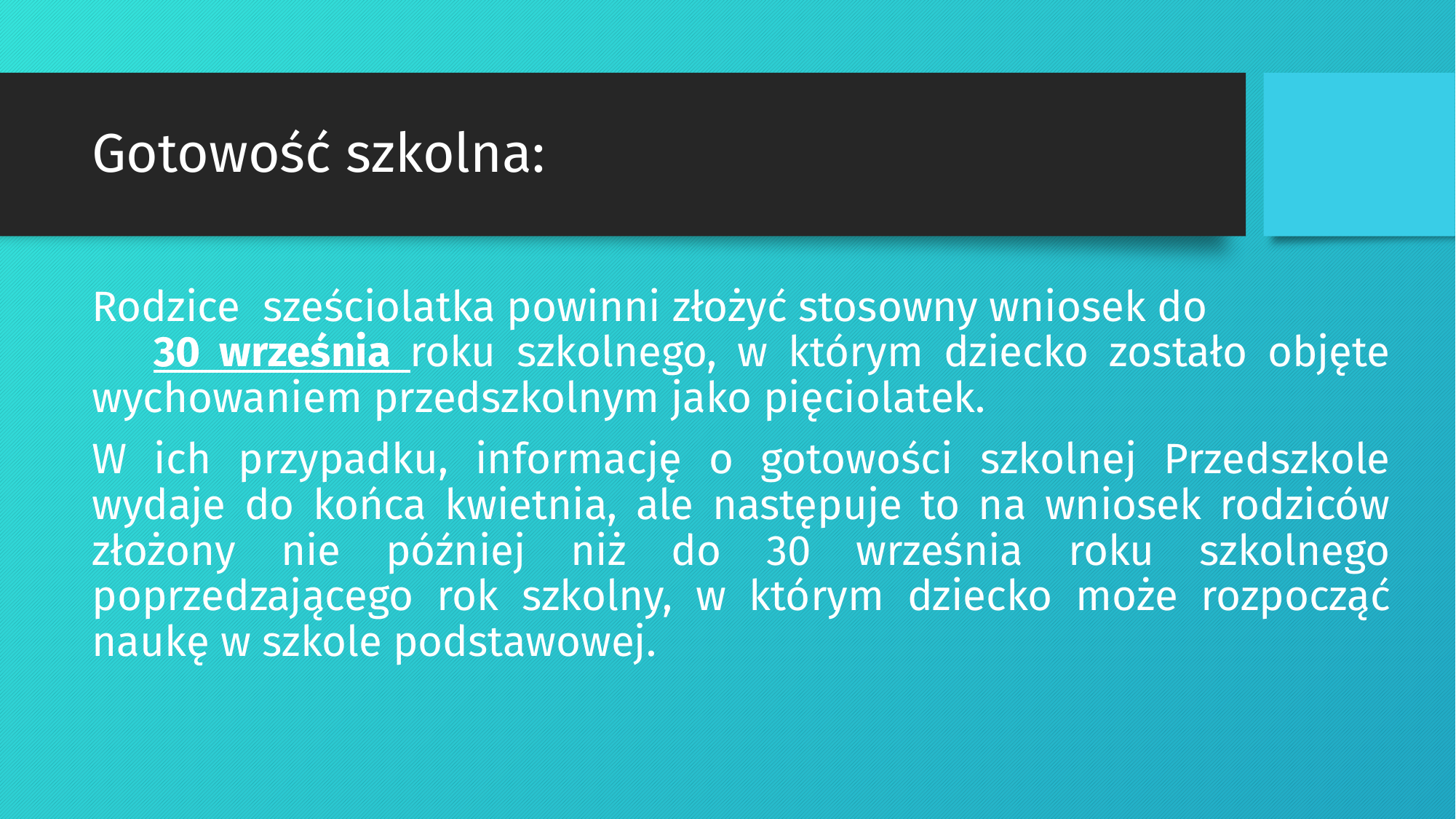

# Gotowość szkolna:
Rodzice  sześciolatka powinni złożyć stosowny wniosek do                    30 września roku szkolnego, w którym dziecko zostało objęte wychowaniem przedszkolnym jako pięciolatek.
W ich przypadku, informację o gotowości szkolnej Przedszkole wydaje do końca kwietnia, ale następuje to na wniosek rodziców złożony nie później niż do 30 września roku szkolnego poprzedzającego rok szkolny, w którym dziecko może rozpocząć naukę w szkole podstawowej.